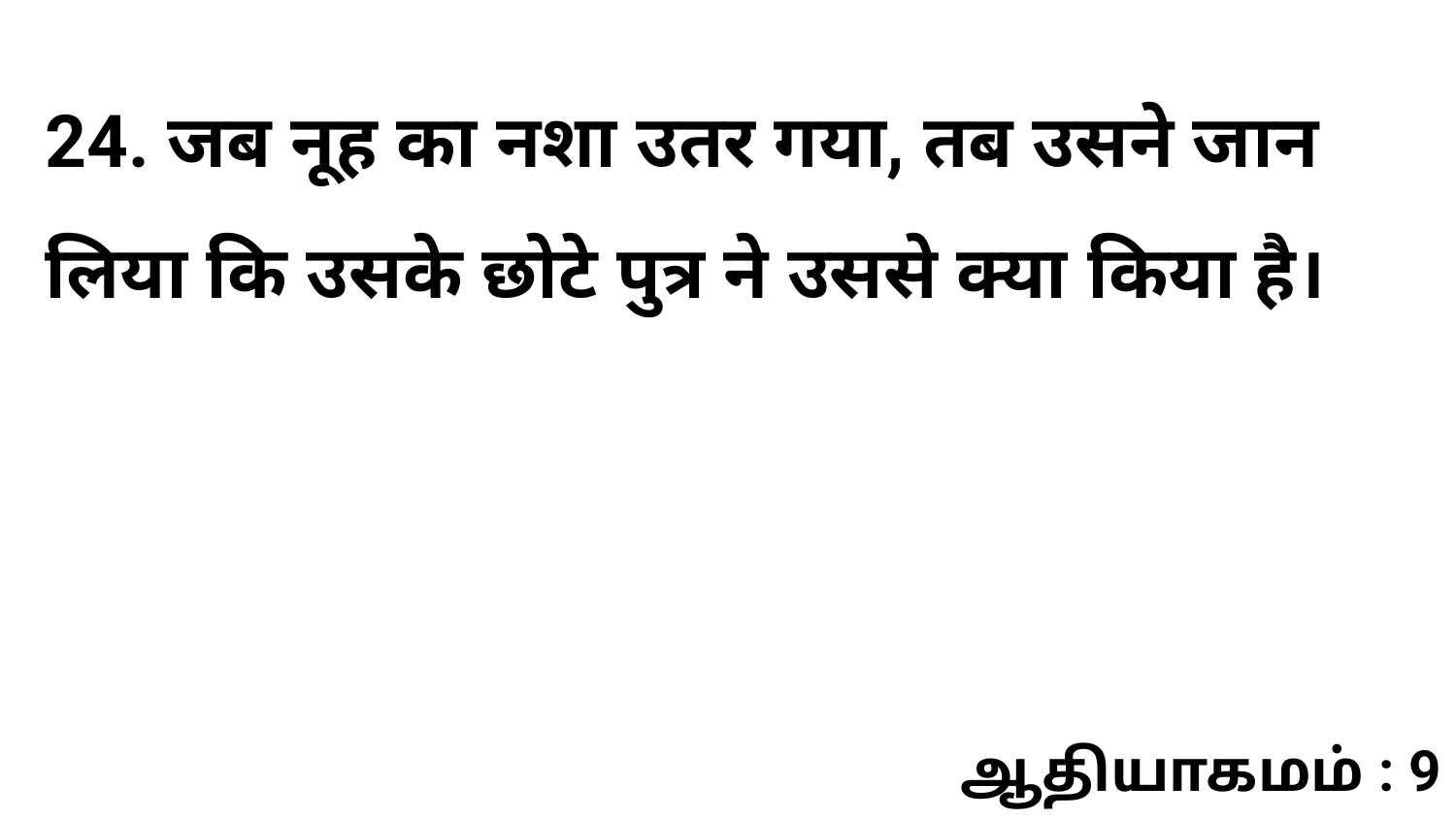

24. जब नूह का नशा उतर गया, तब उसने जान लिया कि उसके छोटे पुत्र ने उससे क्या किया है।
ஆதியாகமம் : 9